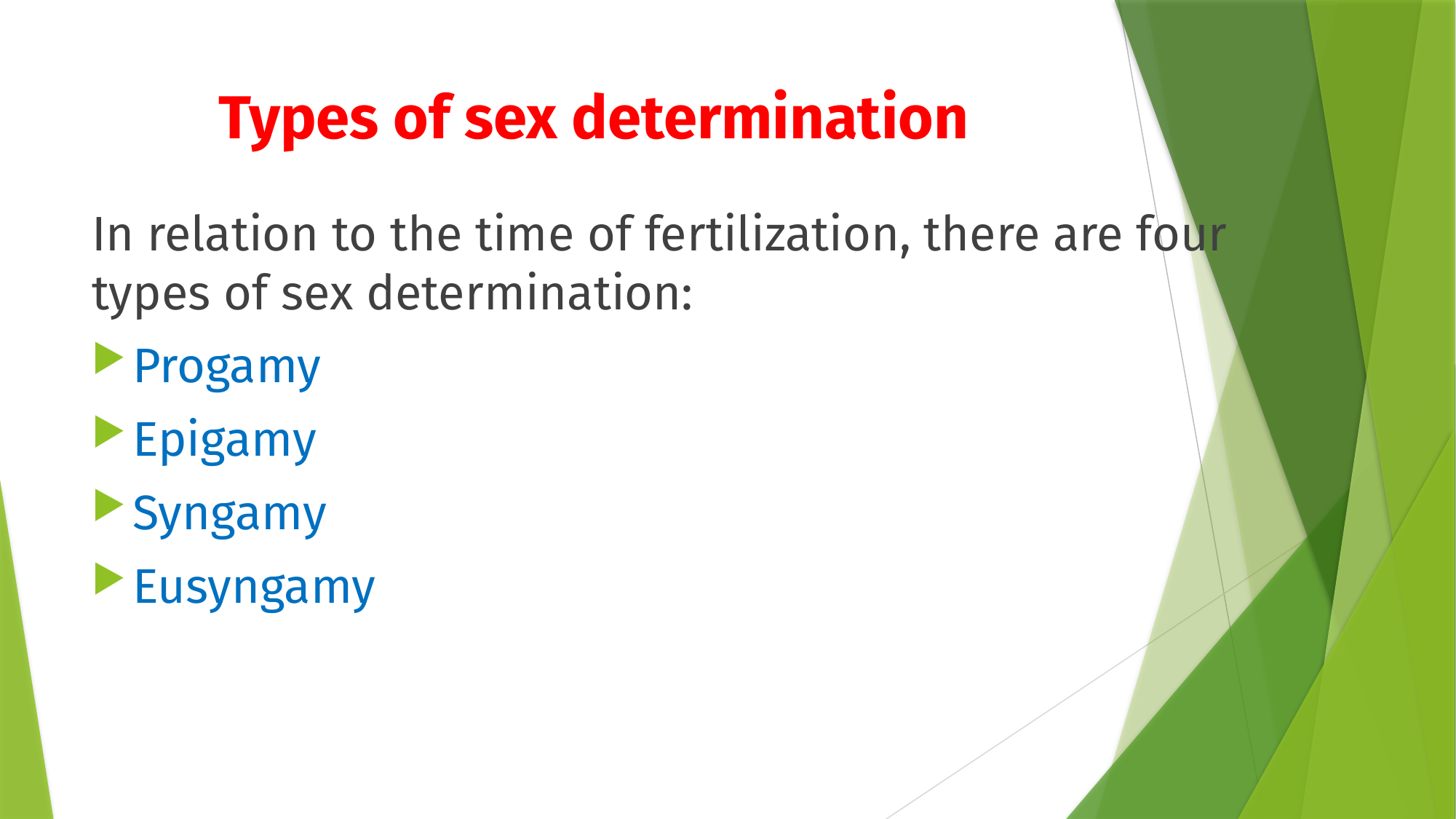

# Types of sex determination
In relation to the time of fertilization, there are four types of sex determination:
Progamy
Epigamy
Syngamy
Eusyngamy